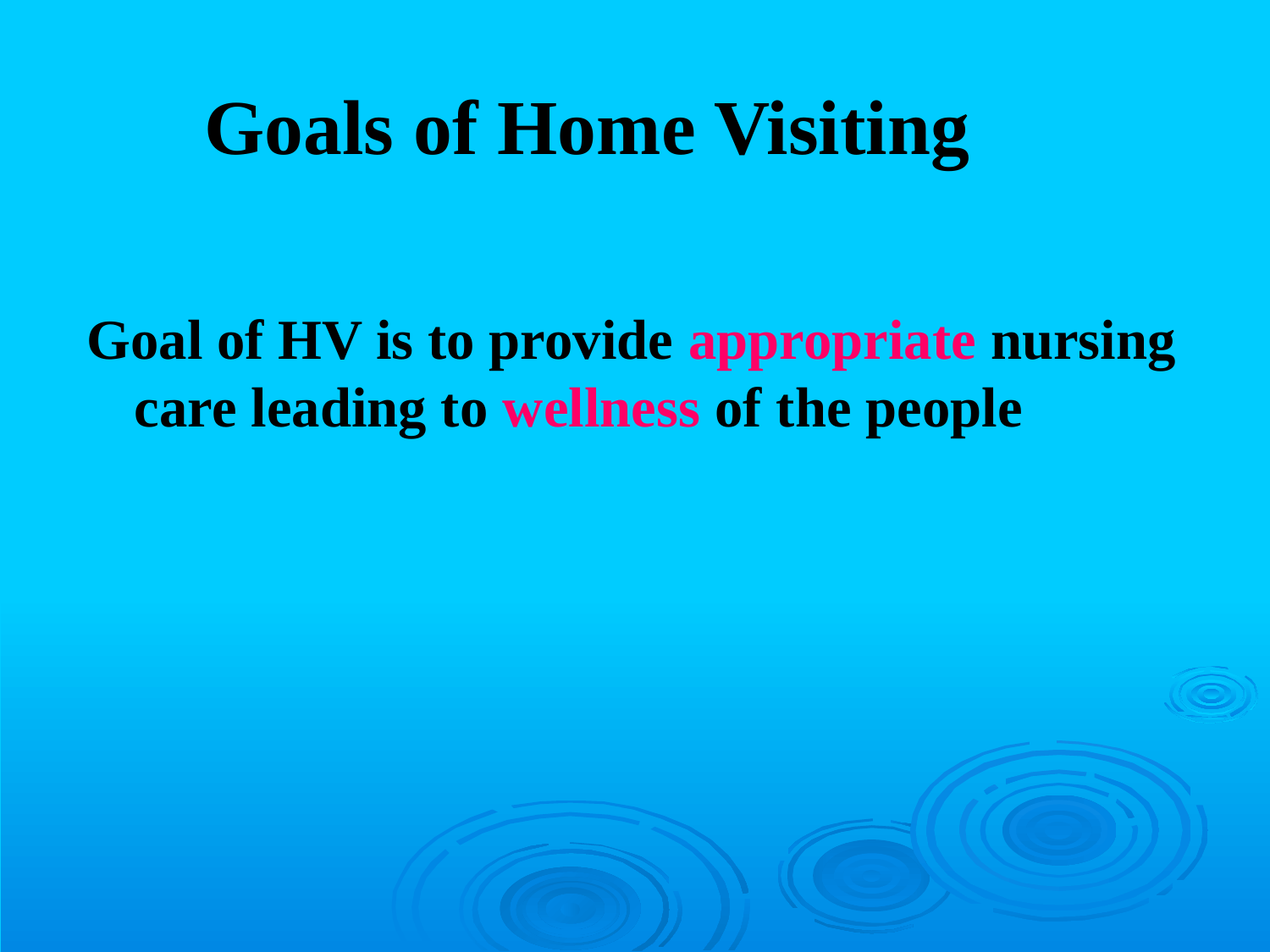

# Goals of Home Visiting
Goal of HV is to provide appropriate nursing care leading to wellness of the people